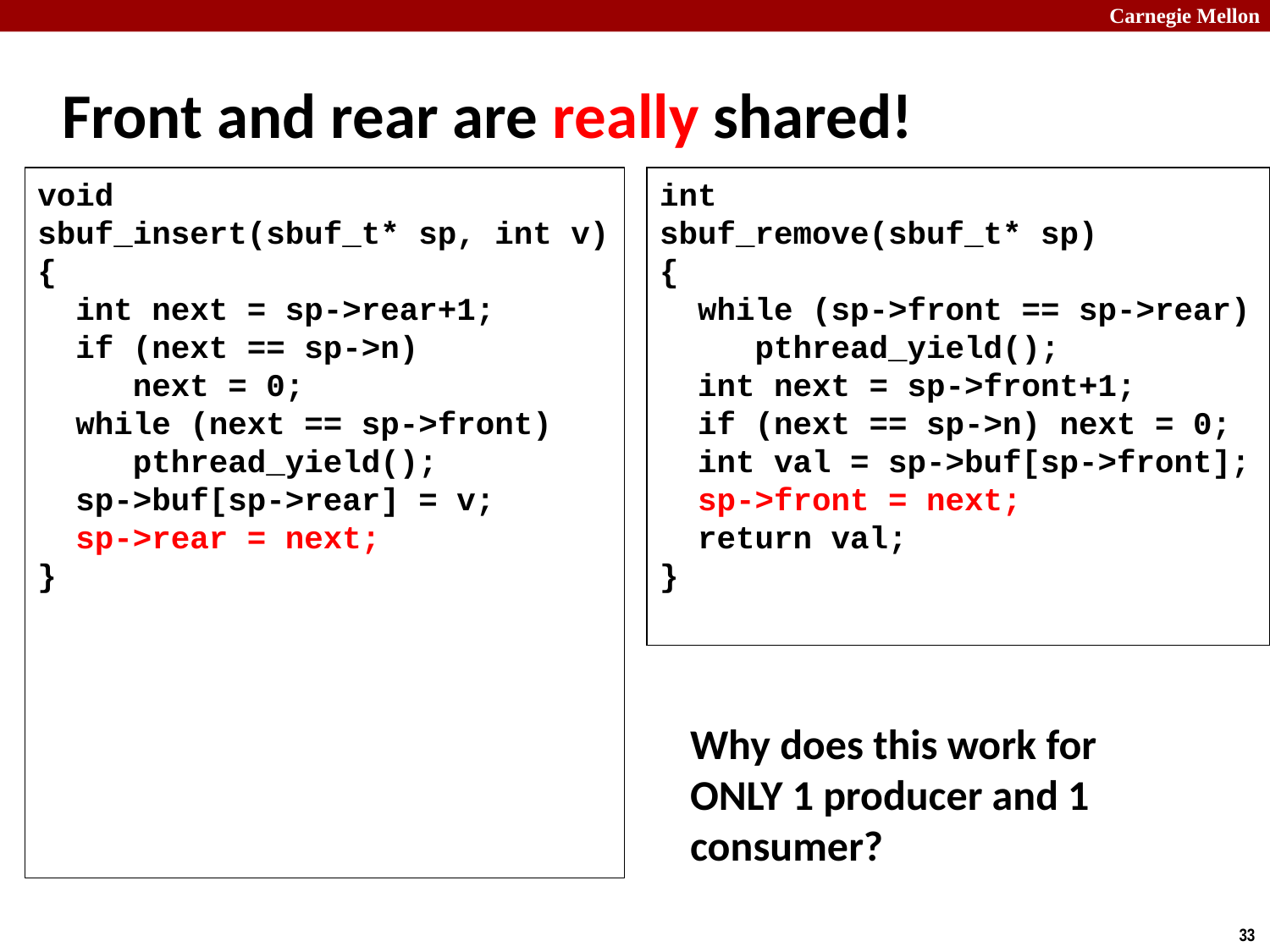

# Front and rear are really shared!
void
sbuf_insert(sbuf_t* sp, int v)
{
  int next = sp->rear+1;
  if (next == sp->n)
     next = 0;
  while (next == sp->front)
     pthread_yield();
  sp->buf[sp->rear] = v;
  sp->rear = next;
}
int
sbuf_remove(sbuf_t* sp)
{
  while (sp->front == sp->rear)
     pthread_yield();
  int next = sp->front+1;
  if (next == sp->n) next = 0;
  int val = sp->buf[sp->front];
  sp->front = next;
  return val;
}

Why does this work for ONLY 1 producer and 1 consumer?